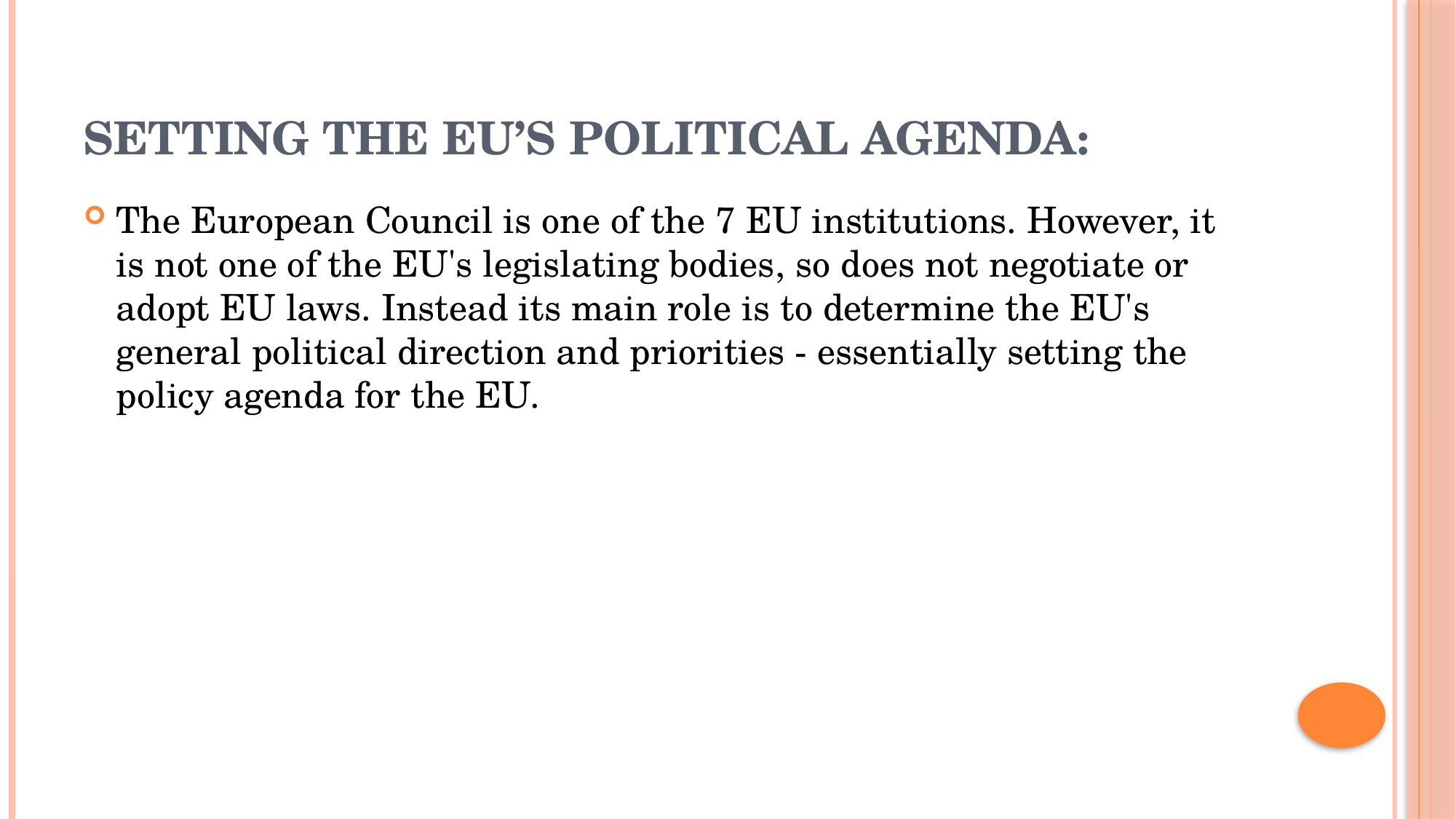

# Setting The EU’s Political Agenda:
The European Council is one of the 7 EU institutions. However, it is not one of the EU's legislating bodies, so does not negotiate or adopt EU laws. Instead its main role is to determine the EU's general political direction and priorities - essentially setting the policy agenda for the EU.